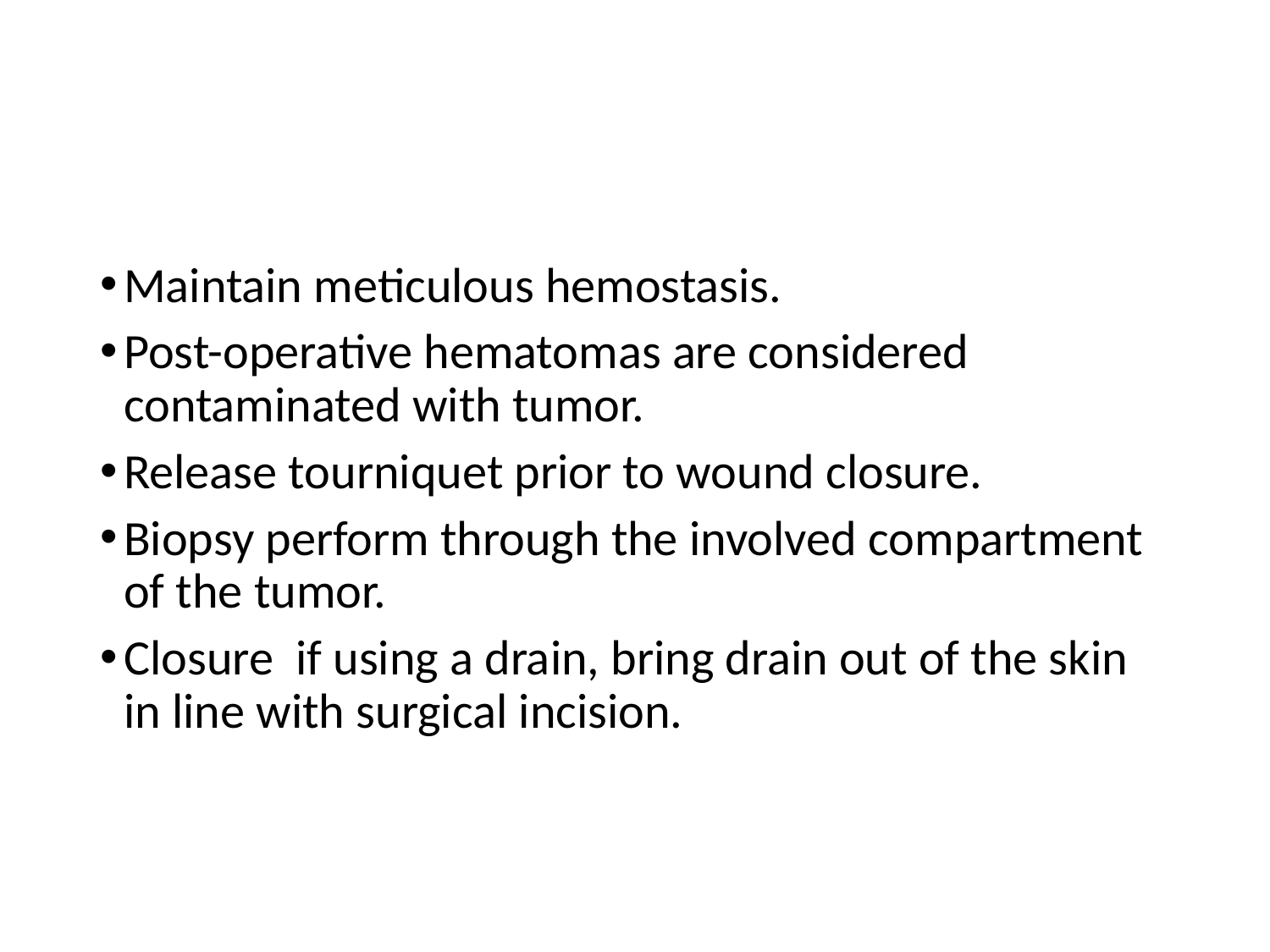

#
Maintain meticulous hemostasis.
Post-operative hematomas are considered contaminated with tumor.
Release tourniquet prior to wound closure.
Biopsy perform through the involved compartment of the tumor.
Closure  if using a drain, bring drain out of the skin in line with surgical incision.